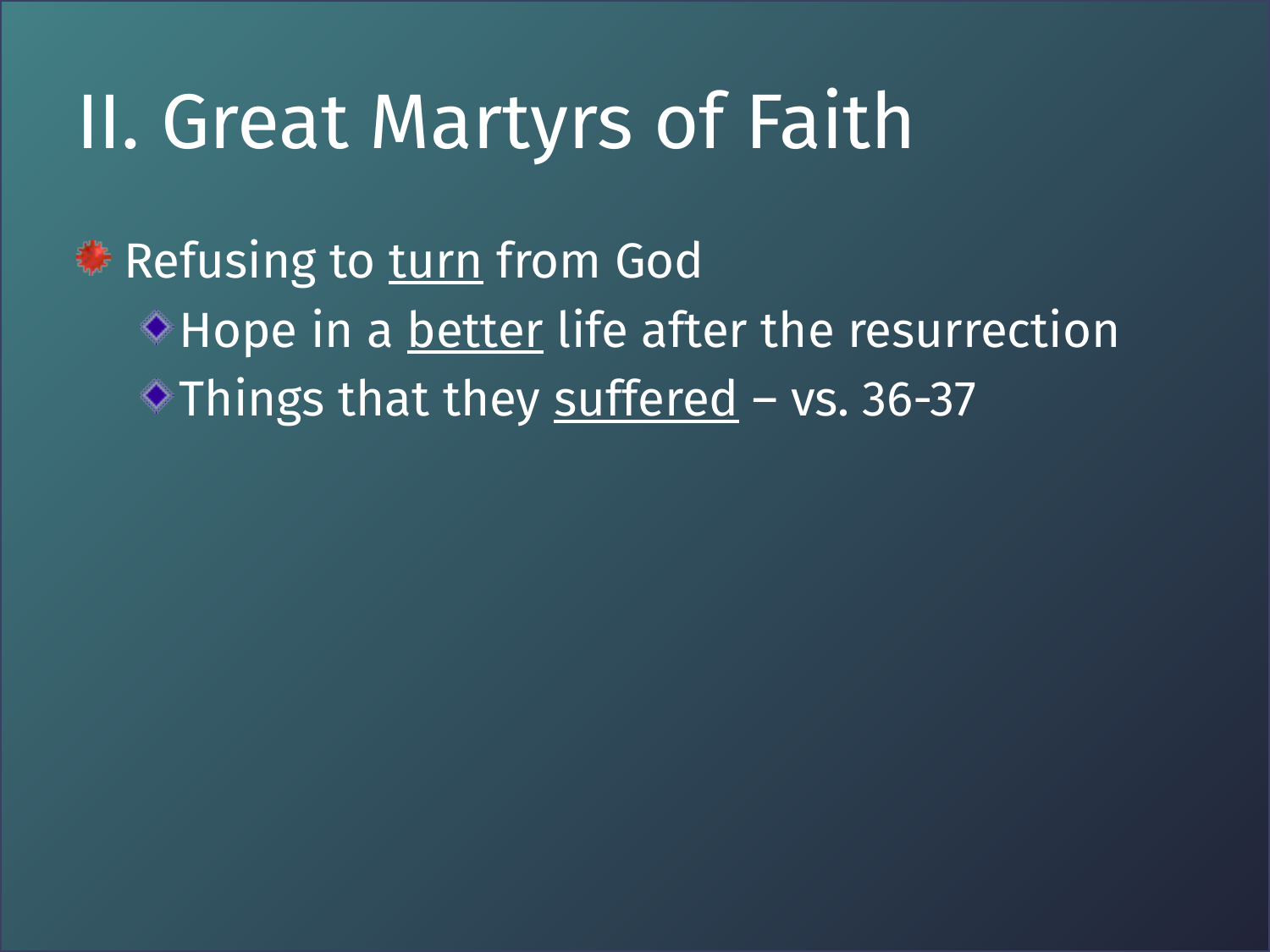

# II. Great Martyrs of Faith
Refusing to turn from God
Hope in a better life after the resurrection
Things that they suffered – vs. 36-37